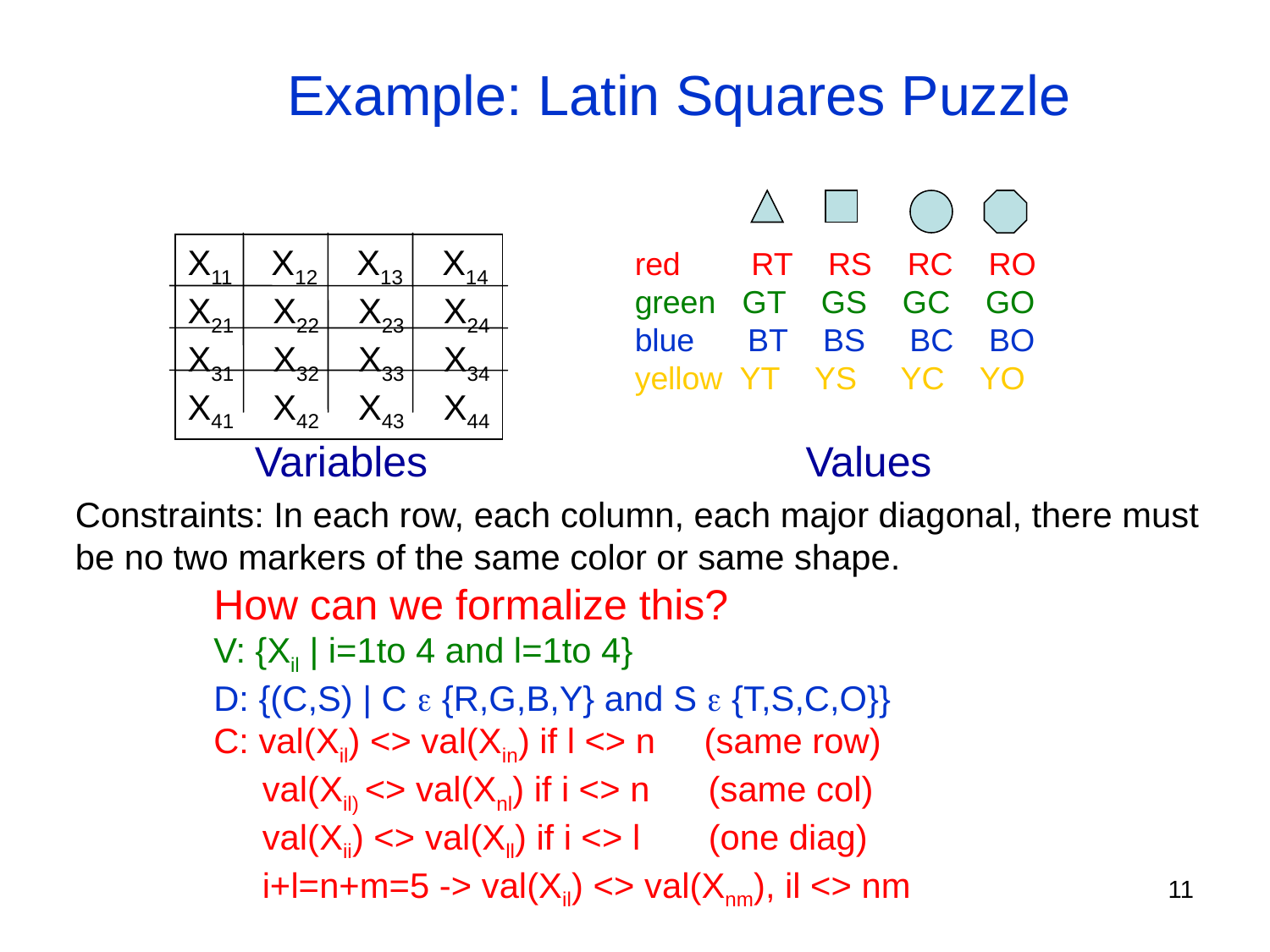

Example: Latin Squares Puzzle

X11    X12    X13    X14
X21    X22    X23    X24
X31    X32    X33    X34
X41    X42    X43    X44
red        RT    RS    RC    RO
green   GT    GS    GC    GO
blue      BT    BS     BC    BO
yellow  YT    YS     YC    YO

Variables                                Values
Constraints: In each row, each column, each major diagonal, there must
be no two markers of the same color or same shape.
How can we formalize this?
V: {Xil | i=1to 4 and l=1to 4}
D: {(C,S) | C ε {R,G,B,Y} and S ε {T,S,C,O}}
C: val(Xil) <> val(Xin) if l <> n     (same row)
     val(Xil) <> val(Xnl) if i <> n      (same col)
     val(Xii) <> val(Xll) if i <> l       (one diag)
     i+l=n+m=5 -> val(Xil) <> val(Xnm), il <> nm

11